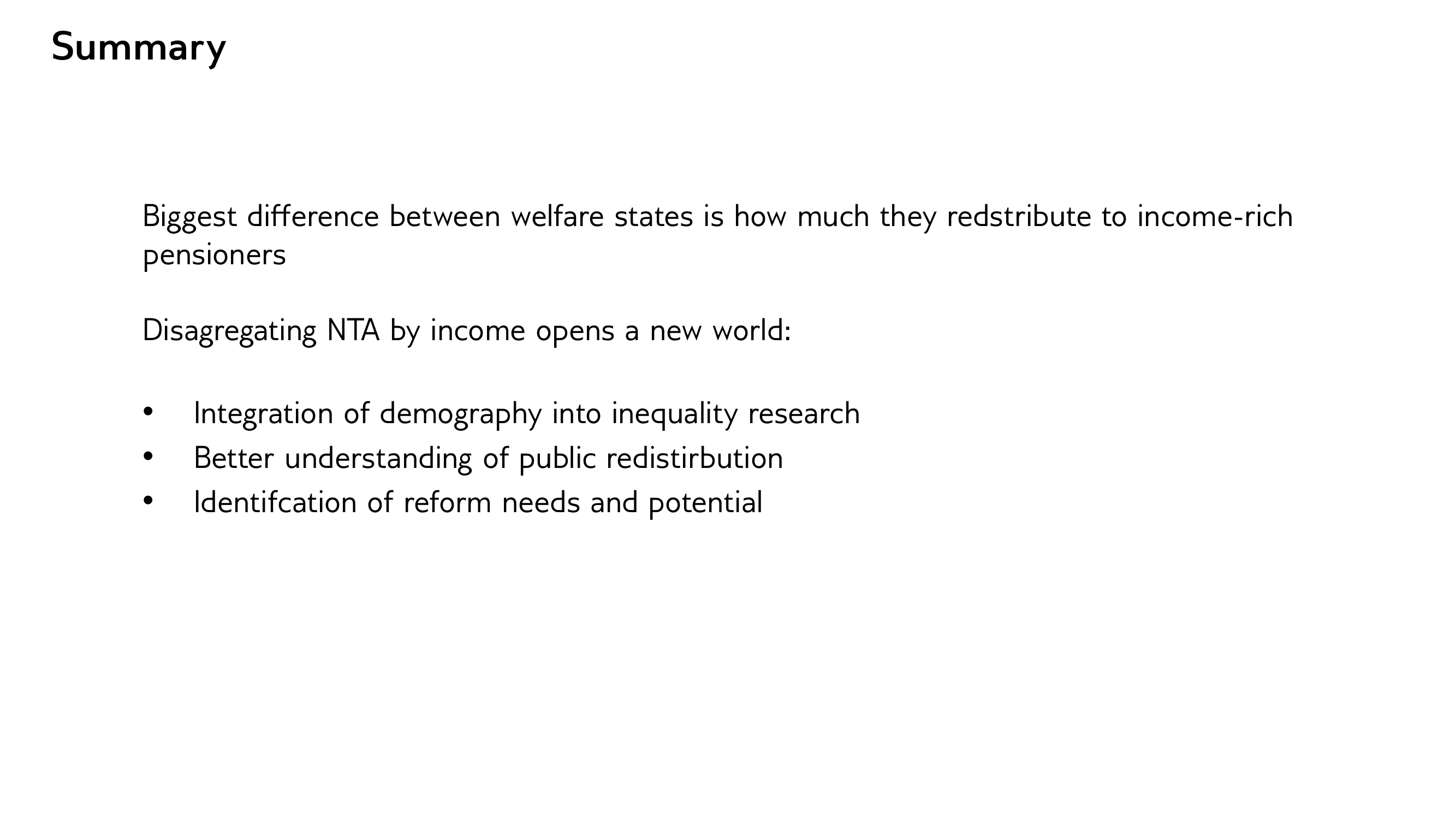

# Summary
Biggest difference between welfare states is how much they redstribute to income-rich pensioners
Disagregating NTA by income opens a new world:
Integration of demography into inequality research
Better understanding of public redistirbution
Identifcation of reform needs and potential